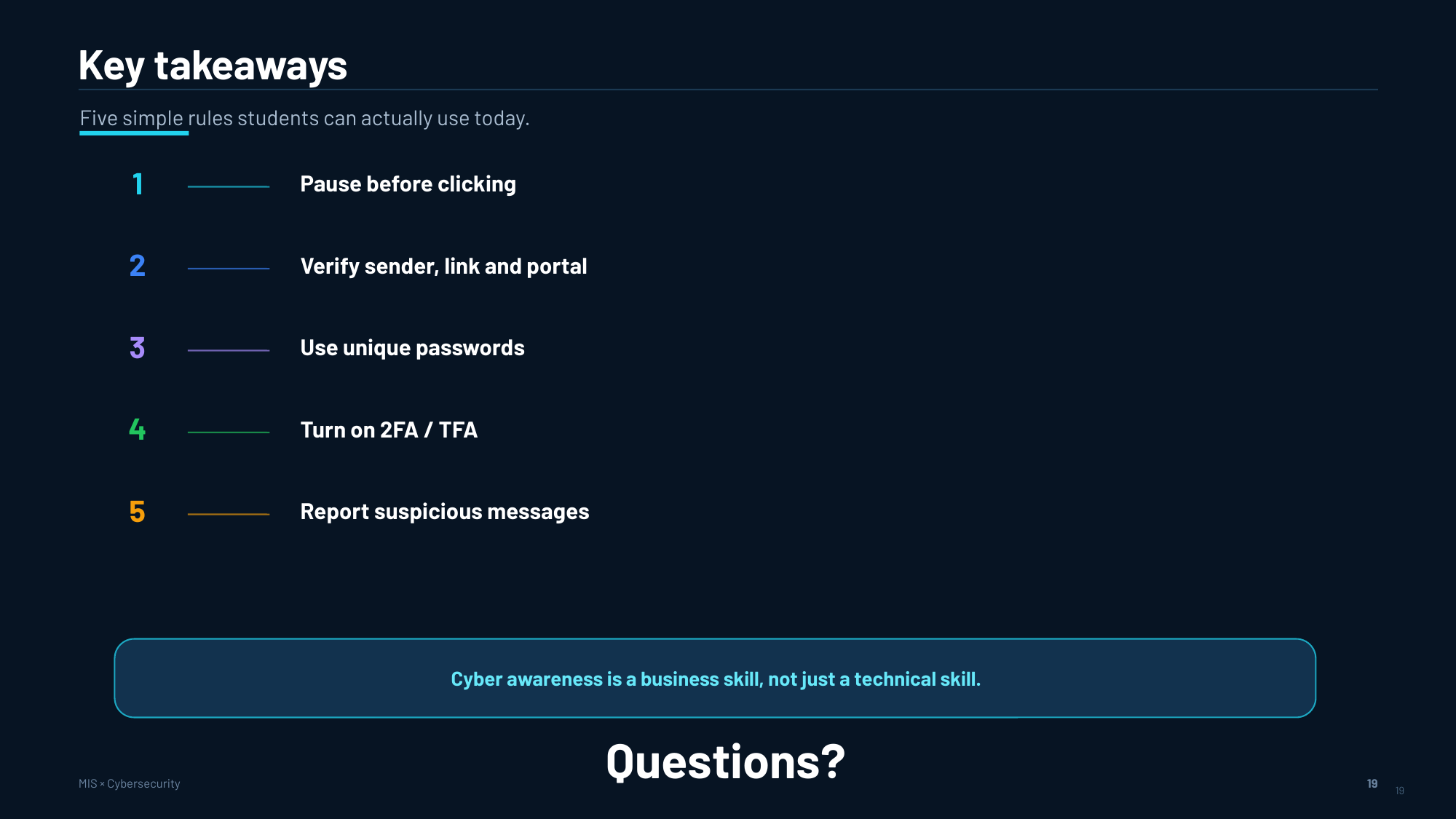

Key takeaways

Five simple rules students can actually use today.

1
Pause before clicking

2
Verify sender, link and portal

3
Use unique passwords

4
Turn on 2FA / TFA

5
Report suspicious messages

Cyber awareness is a business skill, not just a technical skill.
Questions?
MIS × Cybersecurity
19
19